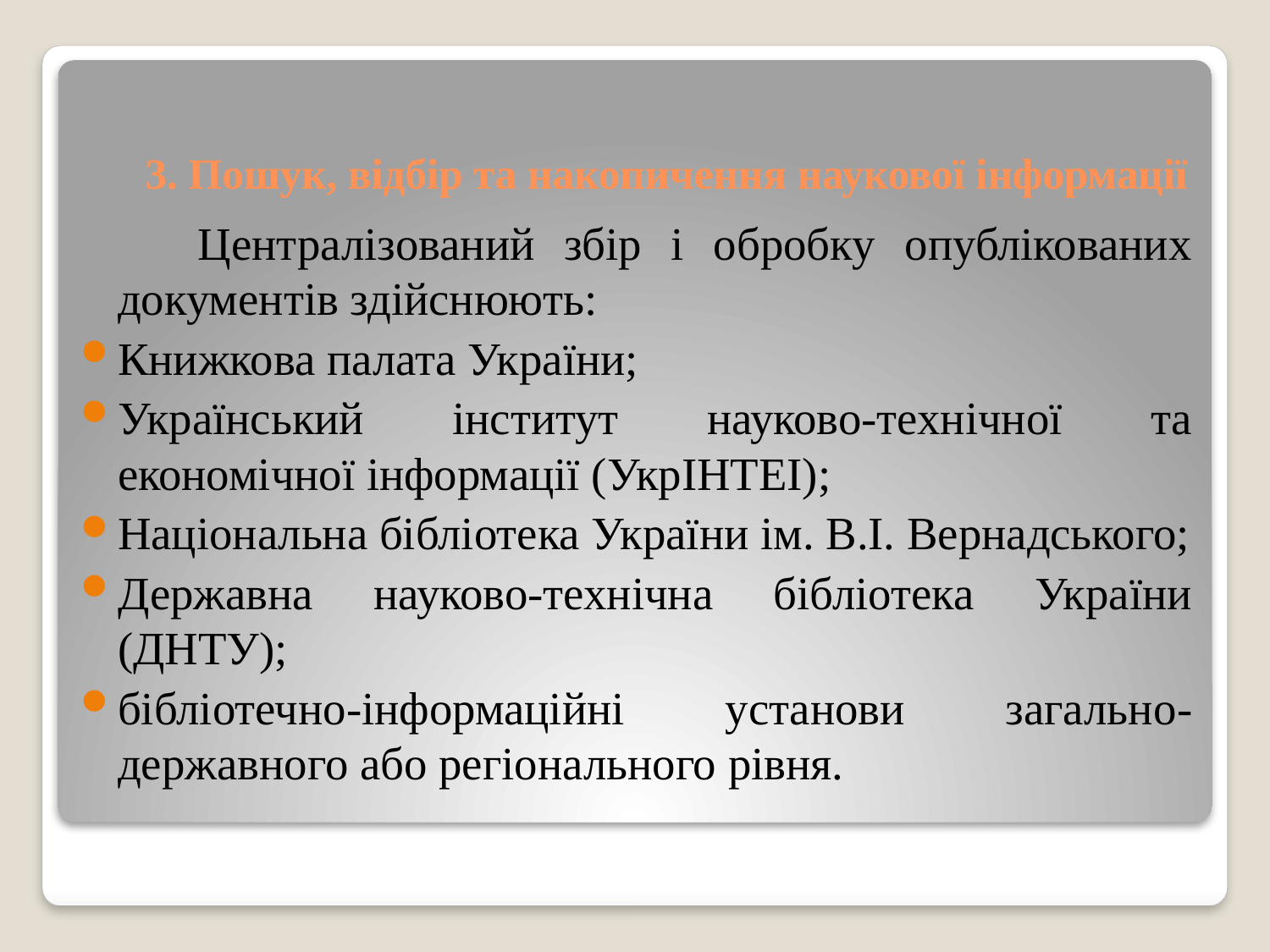

# 3. Пошук, відбір та накопичення наукової інформації
    Централізований збір і обробку опублікованих документів здійснюють:
Книжкова палата України;
Український інститут науково-технічної та економічної інформації (УкрІНТЕІ);
Національна бібліотека України ім. В.І. Вернадського;
Державна науково-технічна бібліотека України (ДНТУ);
бібліотечно-інформаційні установи загально-державного або регіонального рівня.